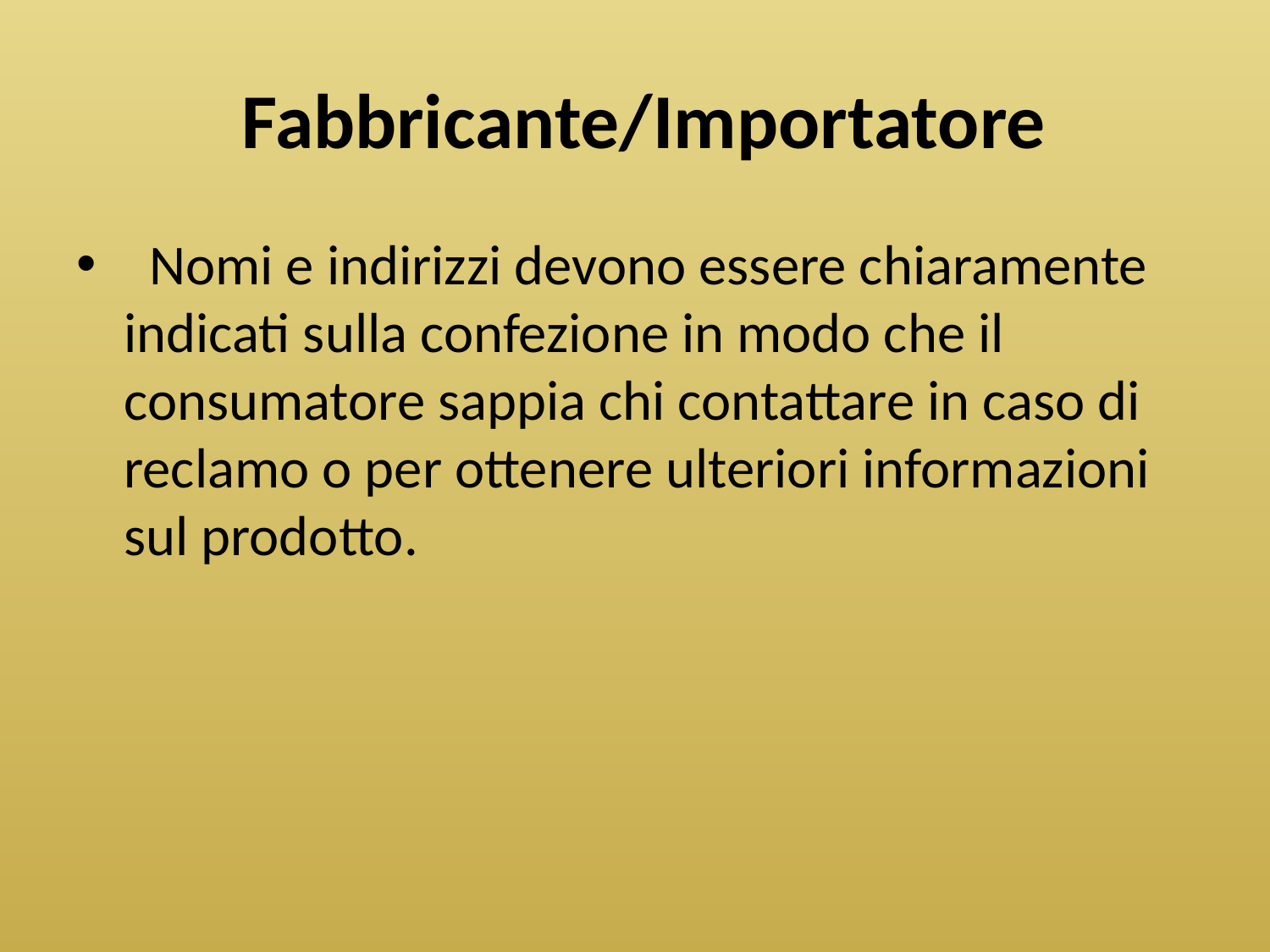

# Fabbricante/Importatore
  Nomi e indirizzi devono essere chiaramente indicati sulla confezione in modo che il consumatore sappia chi contattare in caso di reclamo o per ottenere ulteriori informazioni sul prodotto.